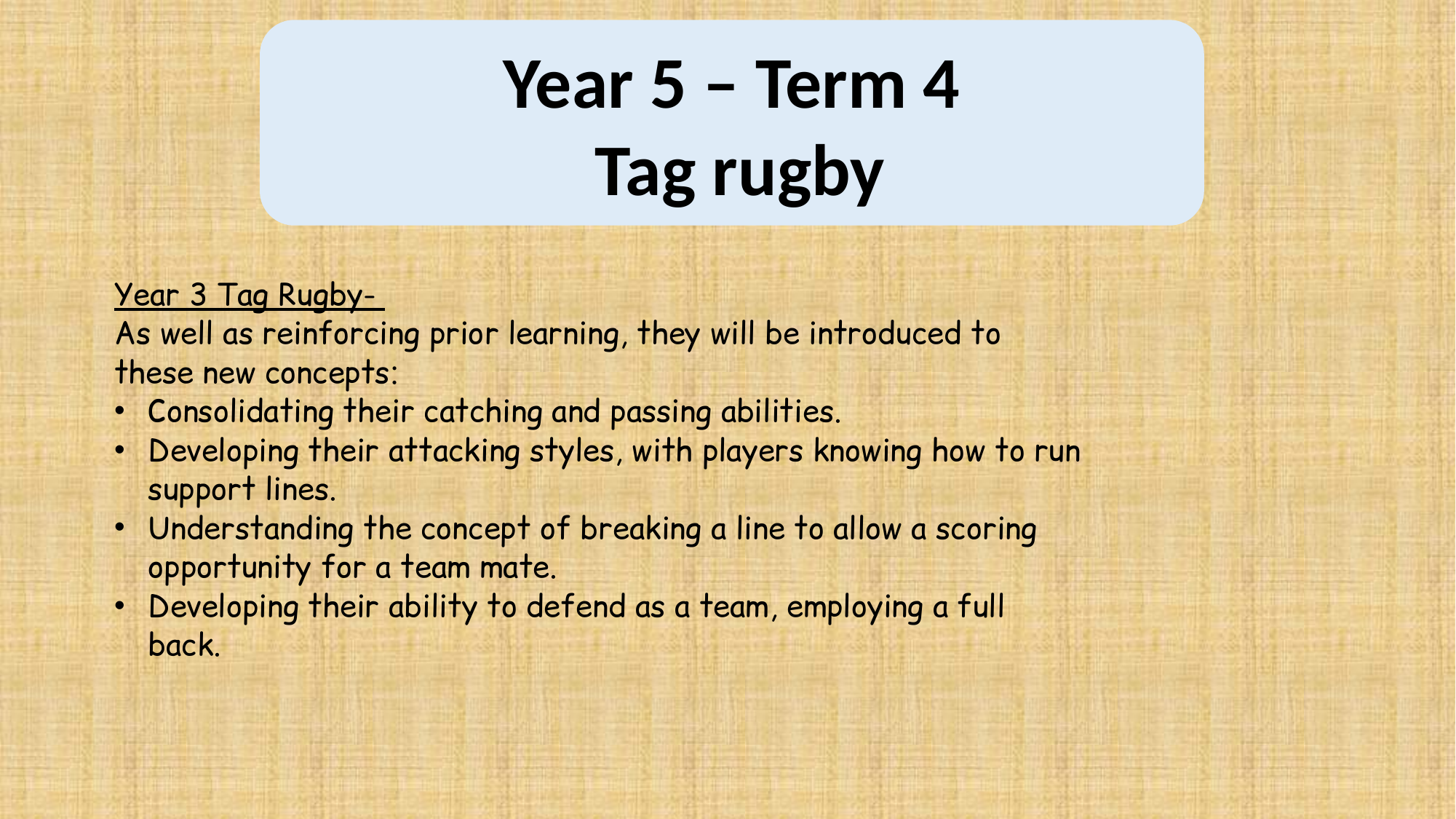

Year 5 – Term 4
 Tag rugby
Year 3 Tag Rugby-
As well as reinforcing prior learning, they will be introduced to these new concepts:
Consolidating their catching and passing abilities.
Developing their attacking styles, with players knowing how to run support lines.
Understanding the concept of breaking a line to allow a scoring opportunity for a team mate.
Developing their ability to defend as a team, employing a full back.